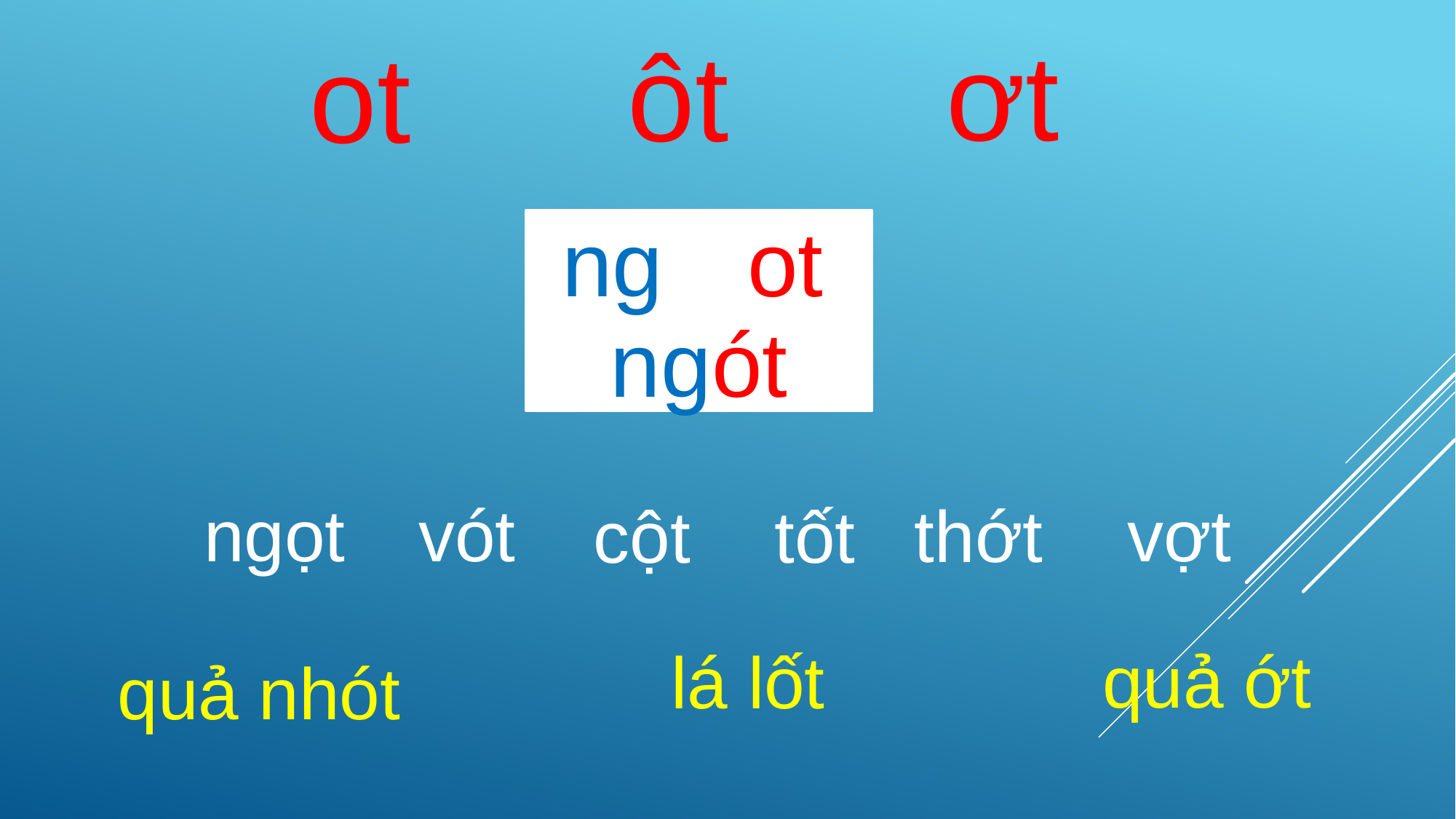

­ơt
ôt
ot
ng
ot
ngót
vợt
ngọt
vót
thớt
tốt
cột
quả ớt
lá lốt
quả nhót